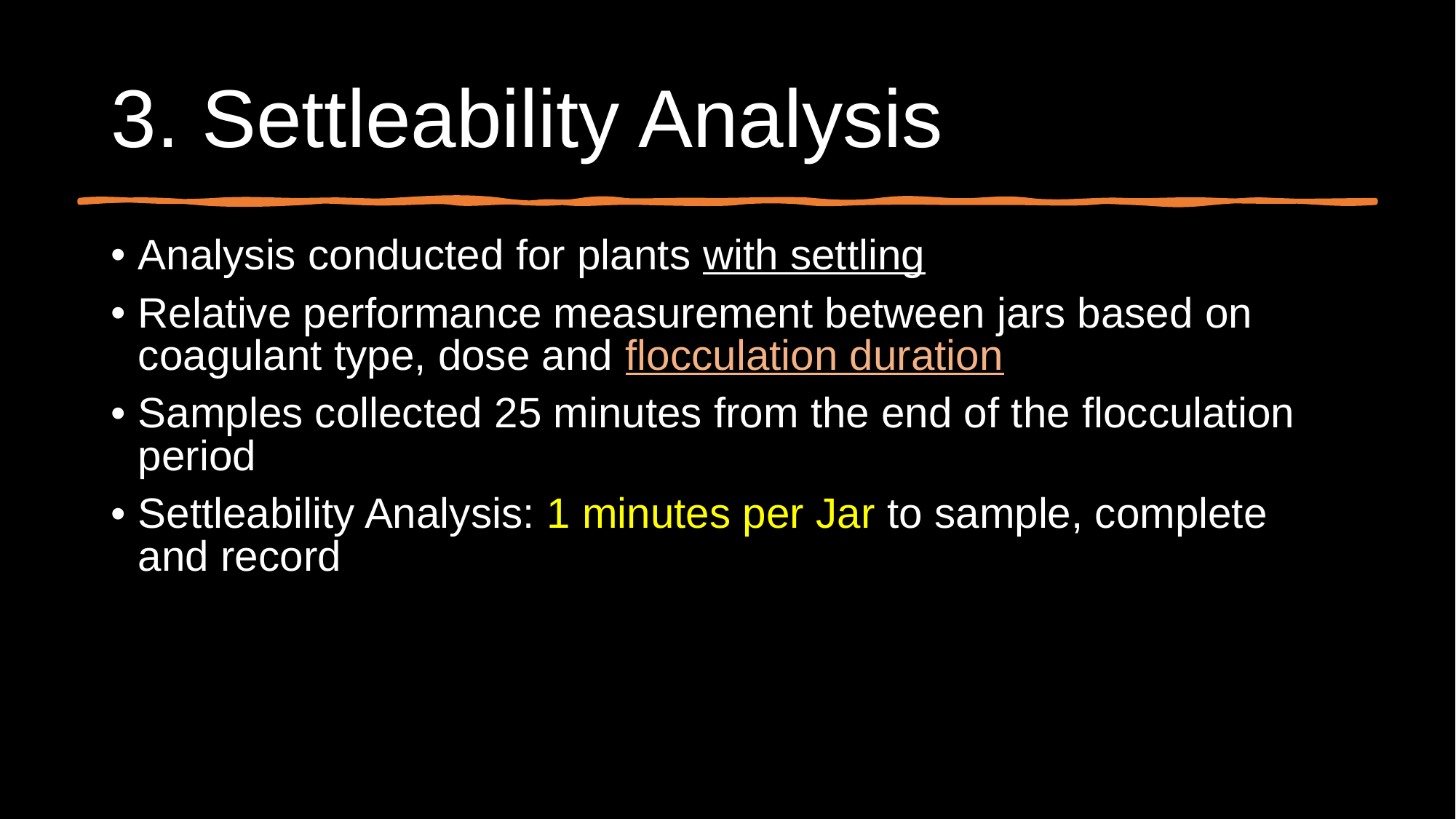

# 3. Settleability Analysis

Analysis conducted for plants with settling
Relative performance measurement between jars based on coagulant type, dose and flocculation duration
Samples collected 25 minutes from the end of the flocculation period
Settleability Analysis: 1 minutes per Jar to sample, complete and record